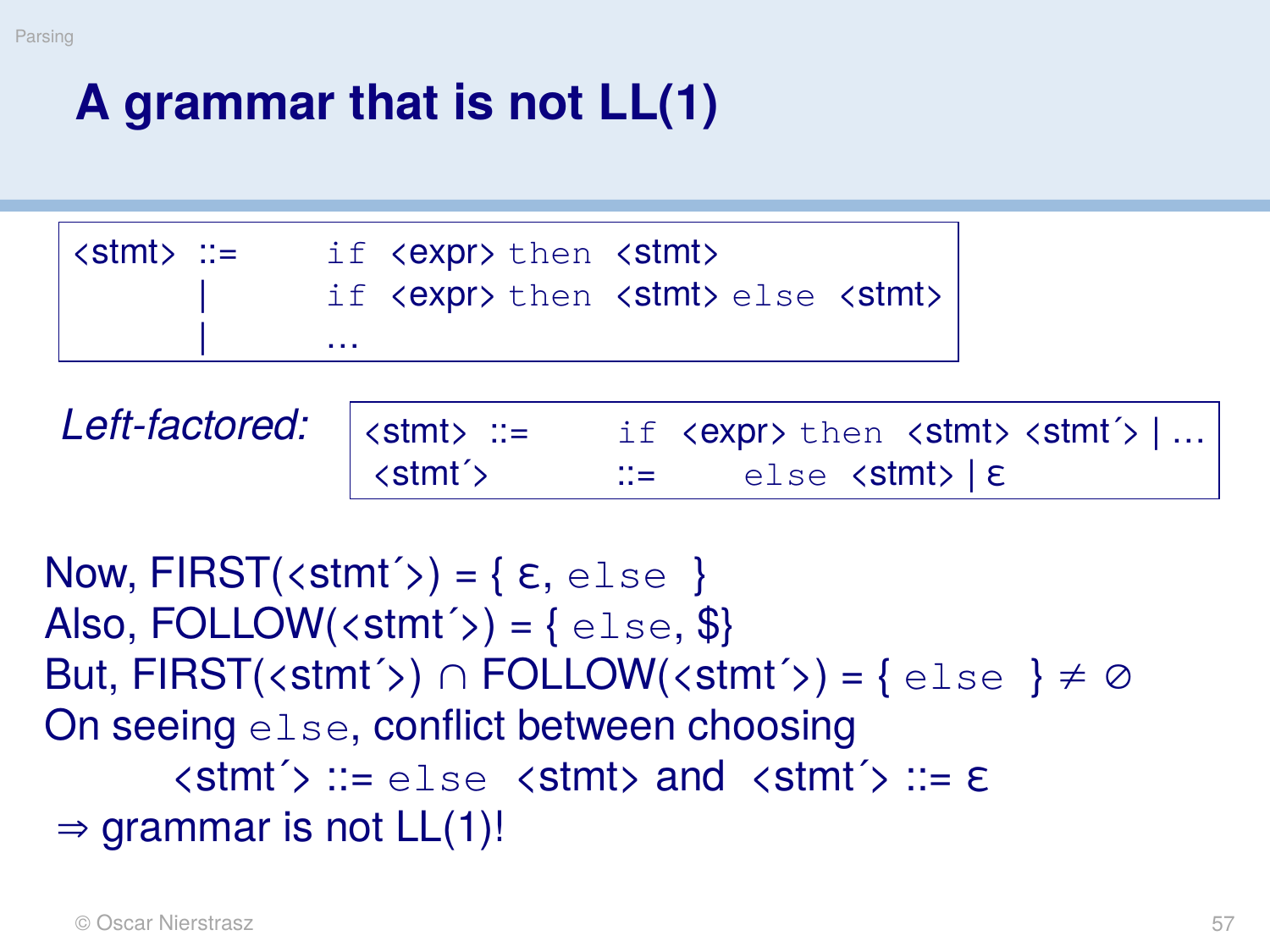

Parsing
# A grammar that is not LL(1)
<stmt>	::=	if <expr> then <stmt>
 	|	if <expr> then <stmt> else <stmt>
	|	…
Left-factored:
<stmt>	::=	if <expr> then <stmt> <stmt´> | …
 <stmt´>	::=	else <stmt> | ε
Now, FIRST(<stmt´>) = { ε, else }
Also, FOLLOW(<stmt´>) = { else, $}
But, FIRST(<stmt´>) ∩ FOLLOW(<stmt´>) = { else } ≠ ∅
On seeing else, conflict between choosing
	<stmt´> ::= else <stmt> and  <stmt´> ::= ε
 ⇒ grammar is not LL(1)!
© Oscar Nierstrasz
57